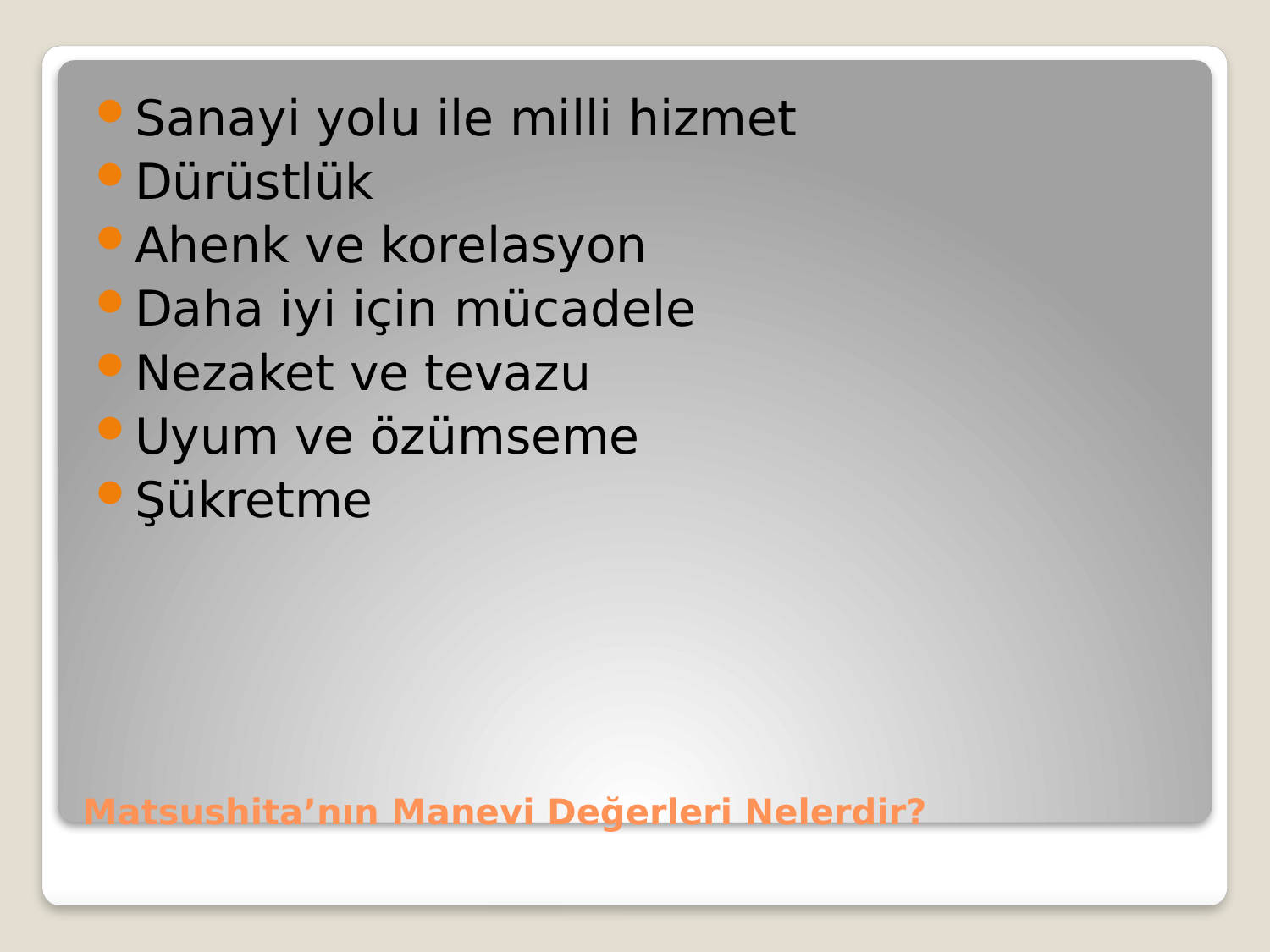

Sanayi yolu ile milli hizmet
Dürüstlük
Ahenk ve korelasyon
Daha iyi için mücadele
Nezaket ve tevazu
Uyum ve özümseme
Şükretme
# Matsushita’nın Manevi Değerleri Nelerdir?